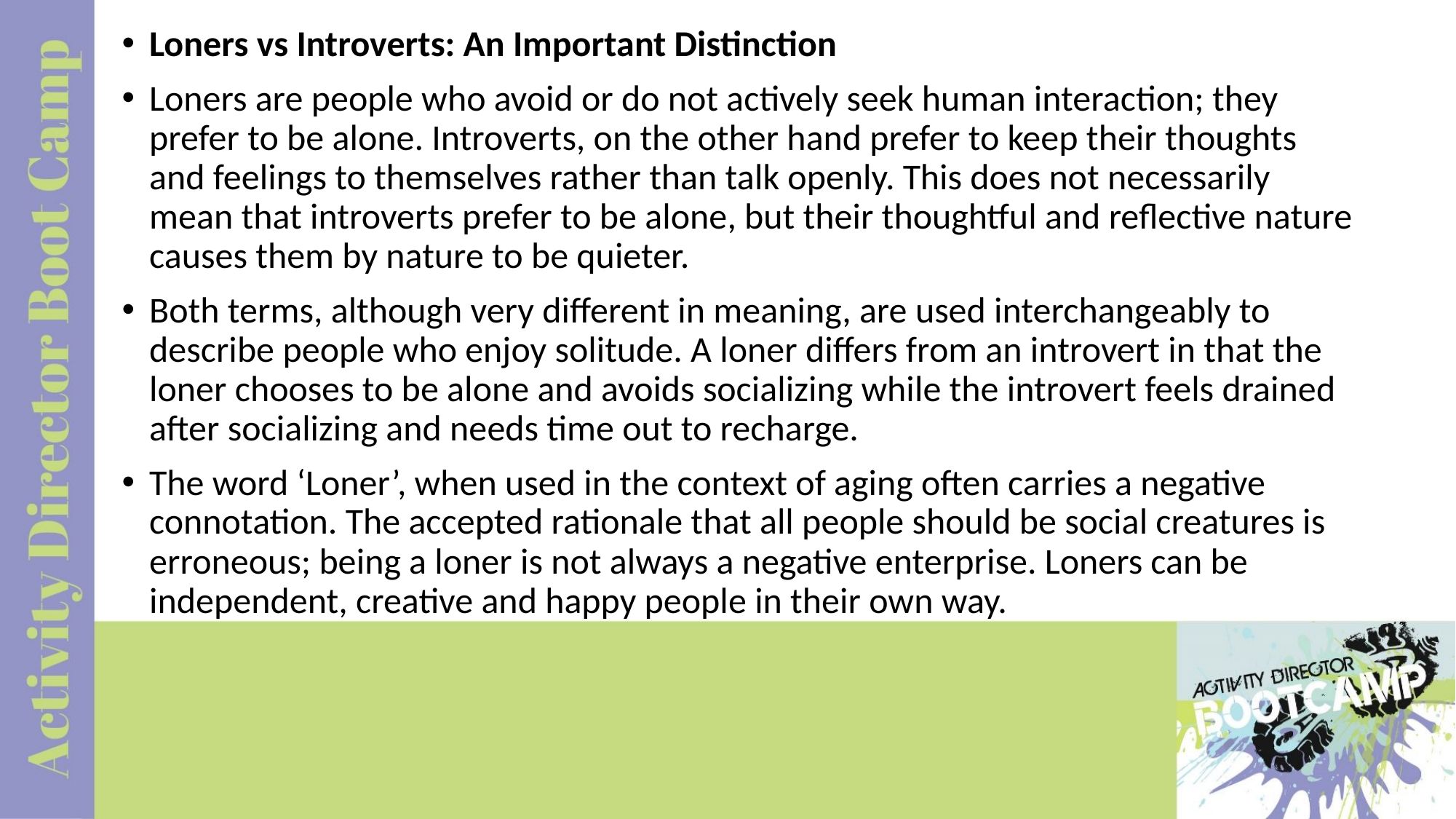

Loners vs Introverts: An Important Distinction
Loners are people who avoid or do not actively seek human interaction; they prefer to be alone. Introverts, on the other hand prefer to keep their thoughts and feelings to themselves rather than talk openly. This does not necessarily mean that introverts prefer to be alone, but their thoughtful and reflective nature causes them by nature to be quieter.
Both terms, although very different in meaning, are used interchangeably to describe people who enjoy solitude. A loner differs from an introvert in that the loner chooses to be alone and avoids socializing while the introvert feels drained after socializing and needs time out to recharge.
The word ‘Loner’, when used in the context of aging often carries a negative connotation. The accepted rationale that all people should be social creatures is erroneous; being a loner is not always a negative enterprise. Loners can be independent, creative and happy people in their own way.